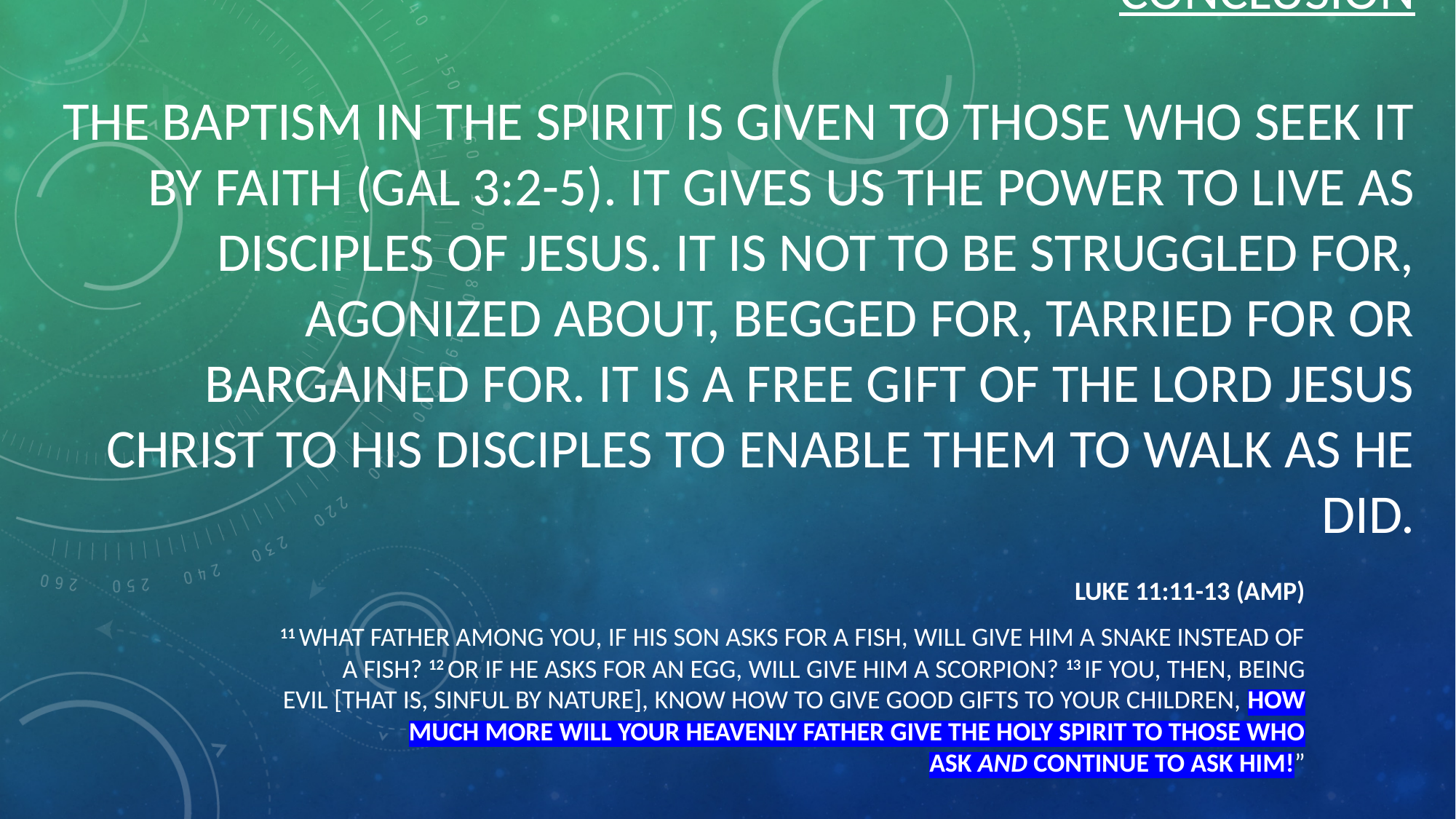

# Conclusion The Baptism in the Spirit is given to those who seek it by faith (Gal 3:2-5). It gives us the power to live as disciples of Jesus. It is not to be struggled for, agonized about, begged for, tarried for or bargained for. It is a free gift of the Lord Jesus Christ to His disciples to enable them to walk as He did.
Luke 11:11-13 (Amp)
11 What father among you, if his son asks for a fish, will give him a snake instead of a fish? 12 Or if he asks for an egg, will give him a scorpion? 13 If you, then, being evil [that is, sinful by nature], know how to give good gifts to your children, how much more will your heavenly Father give the Holy Spirit to those who ask and continue to ask Him!”